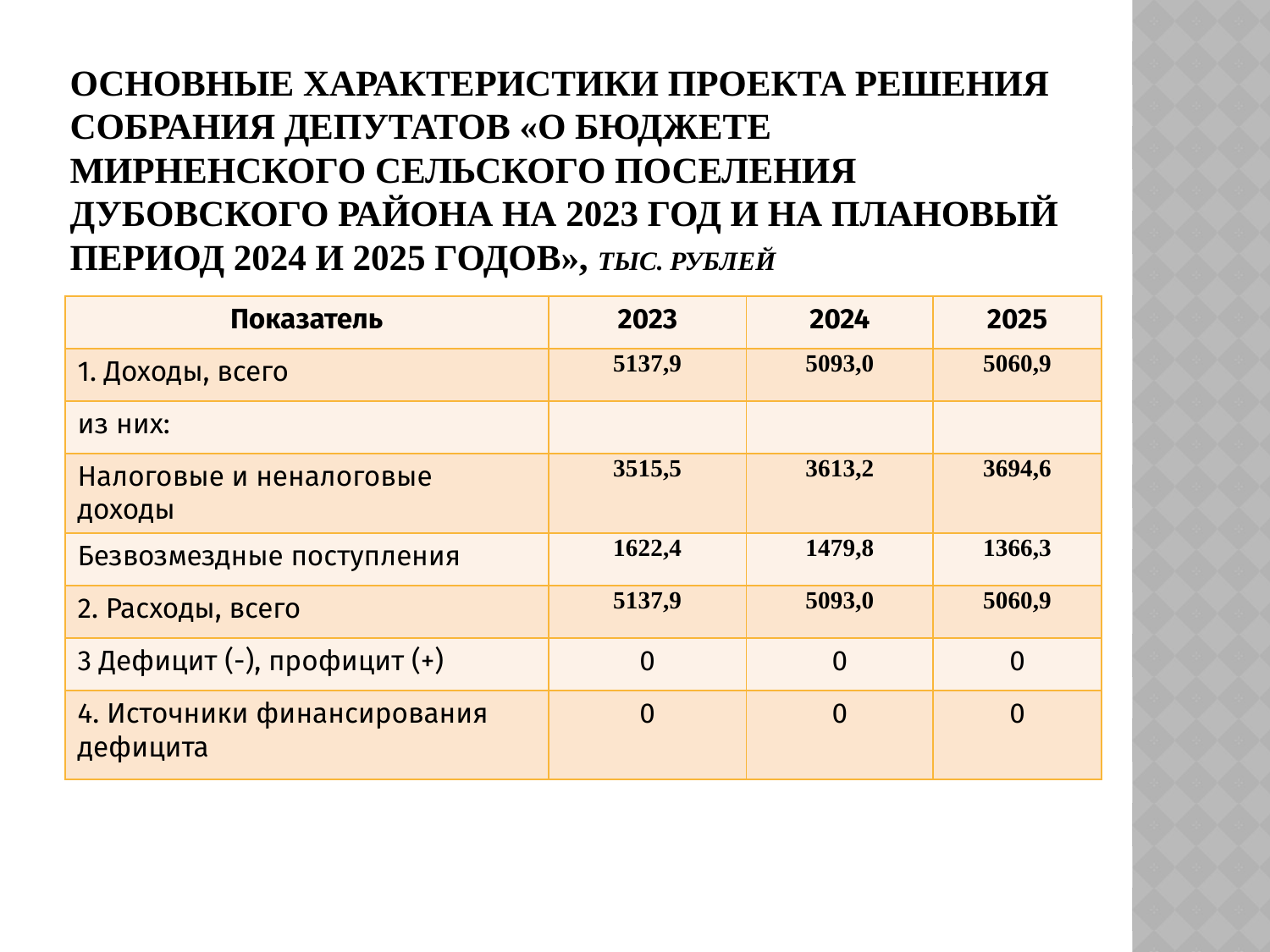

# Основные характеристики проекта решения Собрания депутатов «О бюджете Мирненского СЕЛЬСКОГО ПОСЕЛЕНИЯ Дубовского района на 2023 год и на плановый период 2024 и 2025 годов», тыс. рублей
| Показатель | 2023 | 2024 | 2025 |
| --- | --- | --- | --- |
| 1. Доходы, всего | 5137,9 | 5093,0 | 5060,9 |
| из них: |  |  |  |
| Налоговые и неналоговые доходы | 3515,5 | 3613,2 | 3694,6 |
| Безвозмездные поступления | 1622,4 | 1479,8 | 1366,3 |
| 2. Расходы, всего | 5137,9 | 5093,0 | 5060,9 |
| 3 Дефицит (-), профицит (+) | 0 | 0 | 0 |
| 4. Источники финансирования дефицита | 0 | 0 | 0 |